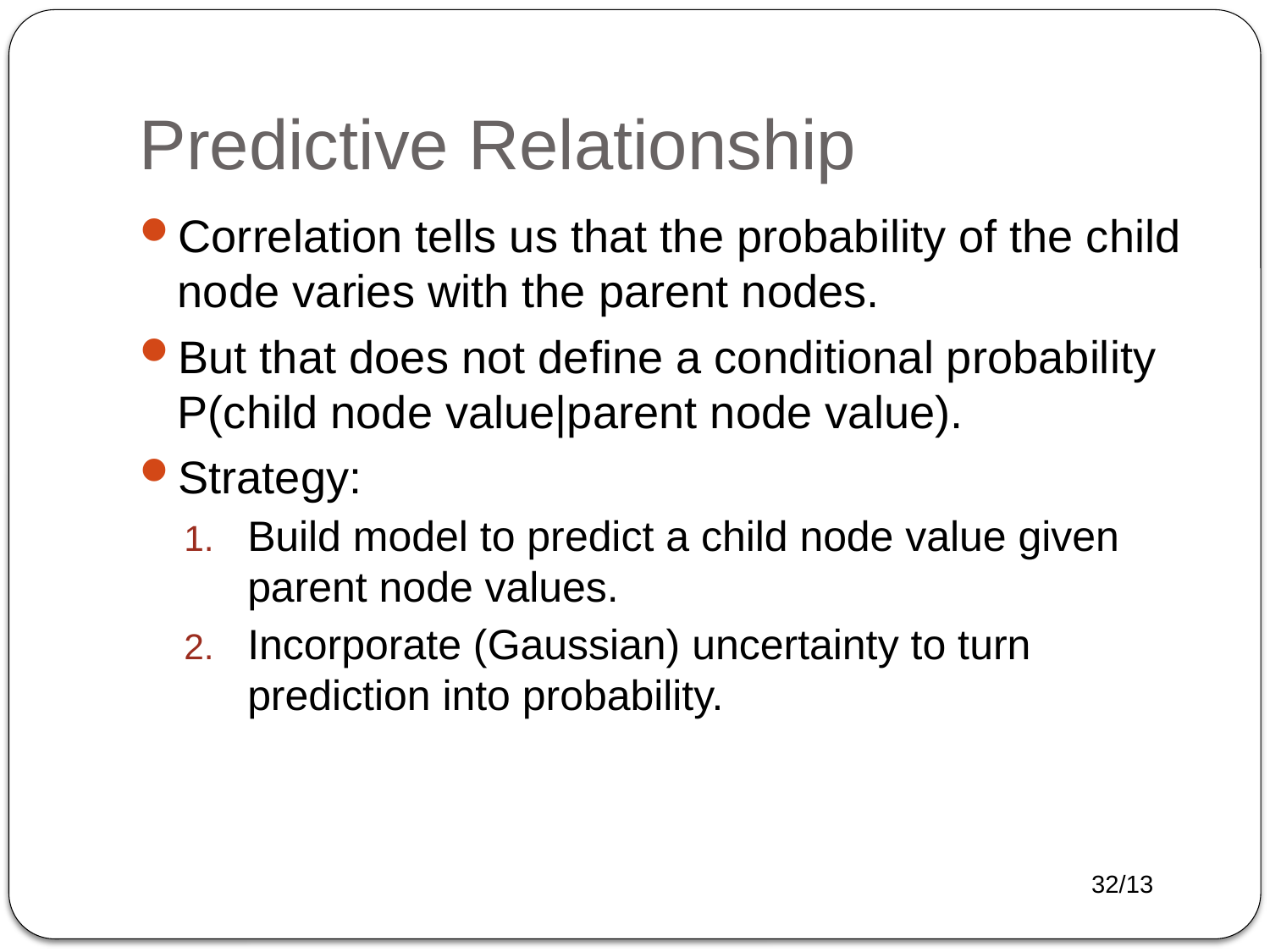

# Predictive Relationship
Correlation tells us that the probability of the child node varies with the parent nodes.
But that does not define a conditional probability P(child node value|parent node value).
Strategy:
Build model to predict a child node value given parent node values.
Incorporate (Gaussian) uncertainty to turn prediction into probability.